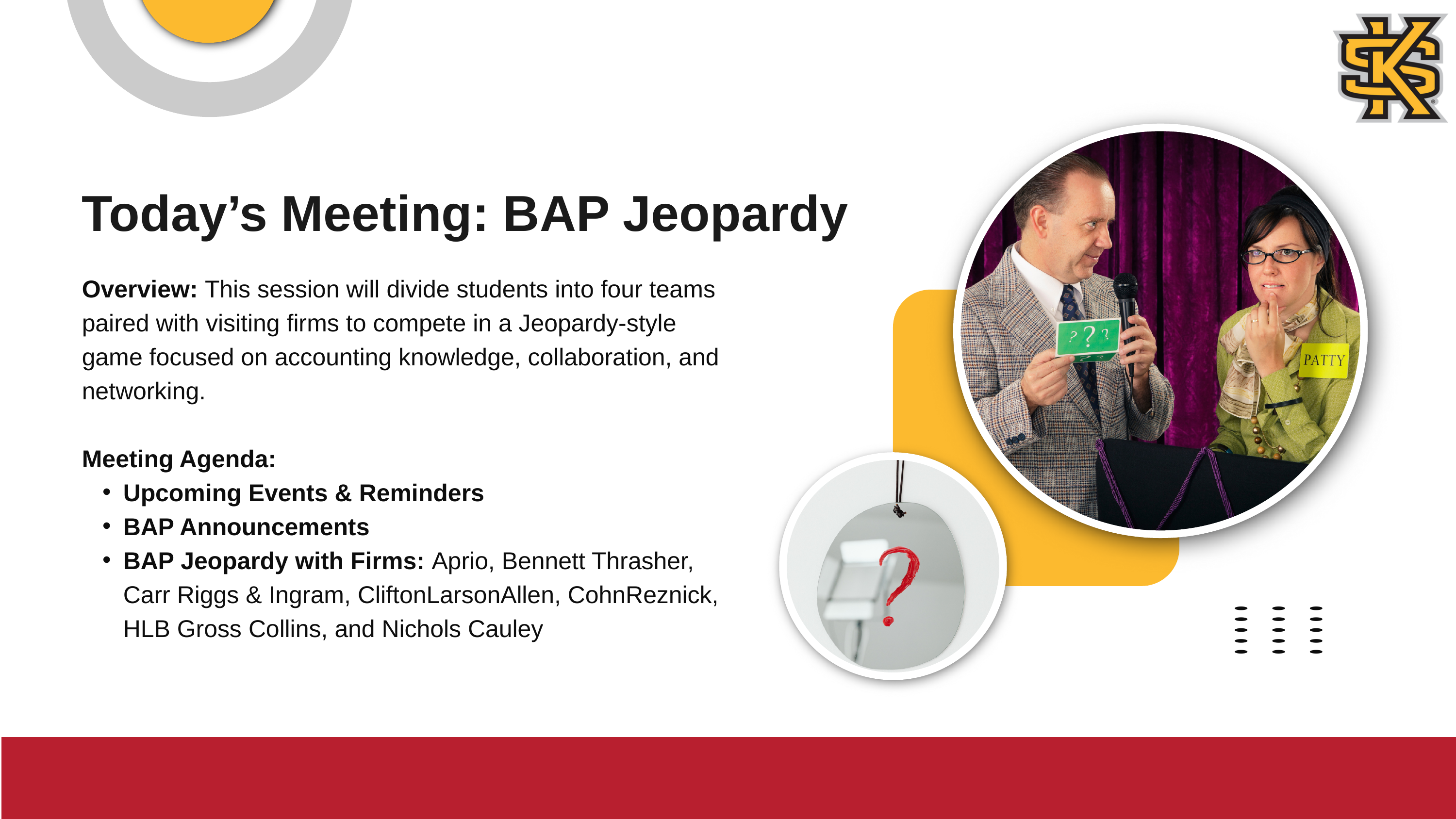

Today’s Meeting: BAP Jeopardy
Overview: This session will divide students into four teams paired with visiting firms to compete in a Jeopardy-style game focused on accounting knowledge, collaboration, and networking.

Meeting Agenda:
Upcoming Events & Reminders
BAP Announcements
BAP Jeopardy with Firms: Aprio, Bennett Thrasher, Carr Riggs & Ingram, CliftonLarsonAllen, CohnReznick, HLB Gross Collins, and Nichols Cauley